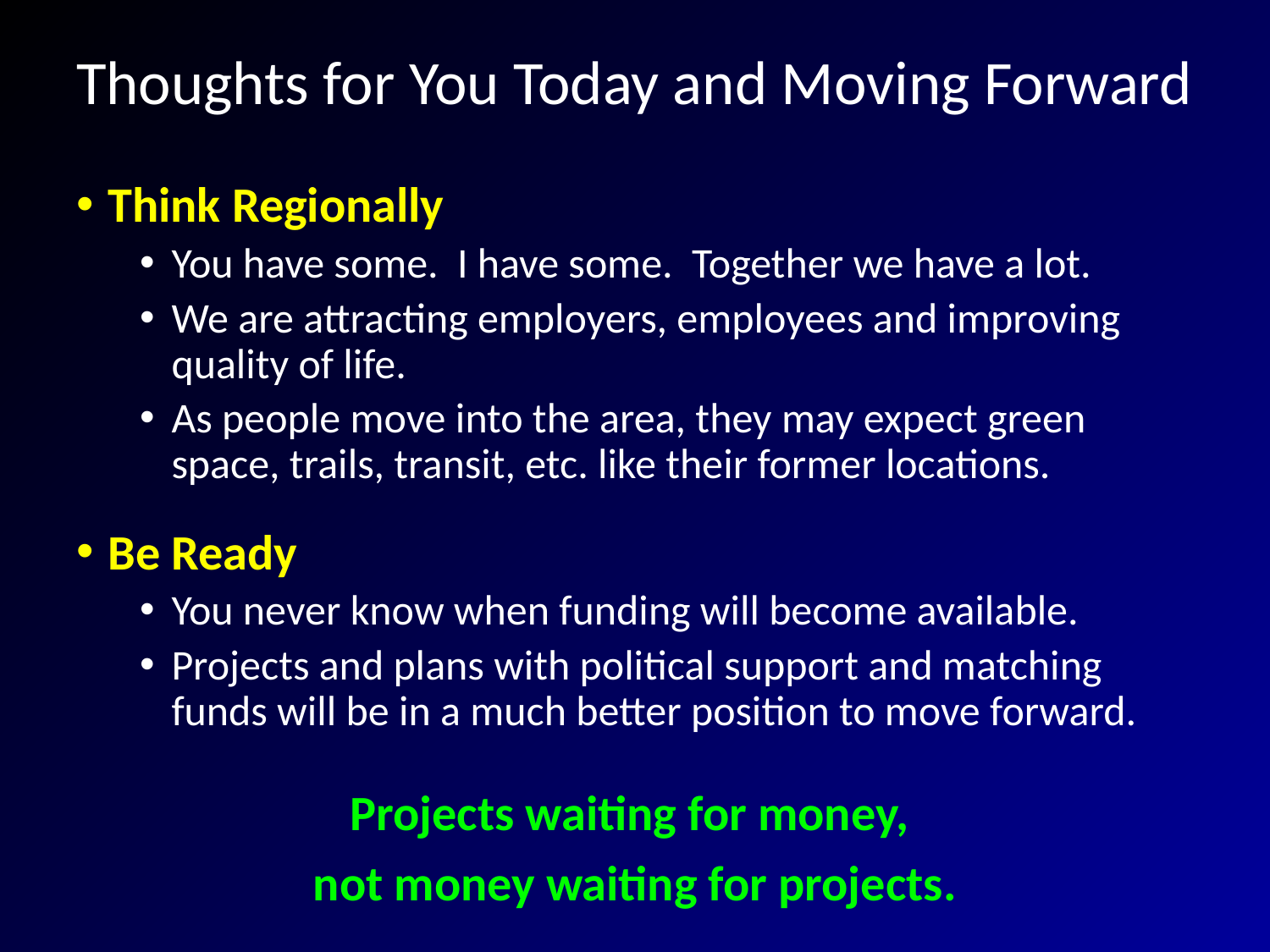

# Thoughts for You Today and Moving Forward
Think Regionally
You have some.  I have some.  Together we have a lot.
We are attracting employers, employees and improving quality of life.
As people move into the area, they may expect green space, trails, transit, etc. like their former locations.
Be Ready
You never know when funding will become available.
Projects and plans with political support and matching funds will be in a much better position to move forward.

Projects waiting for money,
not money waiting for projects.